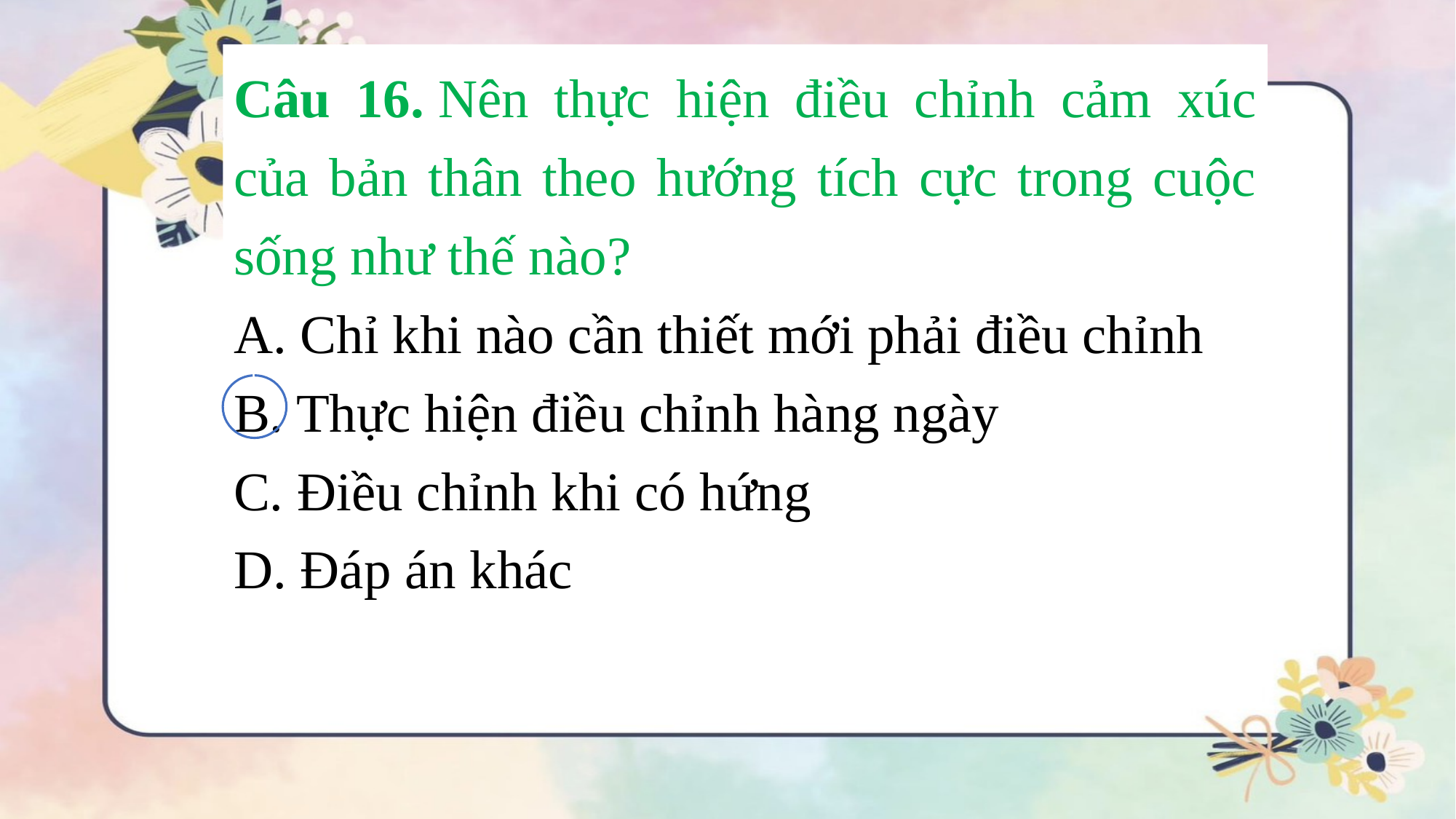

Câu 16. Nên thực hiện điều chỉnh cảm xúc của bản thân theo hướng tích cực trong cuộc sống như thế nào?
A. Chỉ khi nào cần thiết mới phải điều chỉnh
B. Thực hiện điều chỉnh hàng ngày
C. Điều chỉnh khi có hứng
D. Đáp án khác